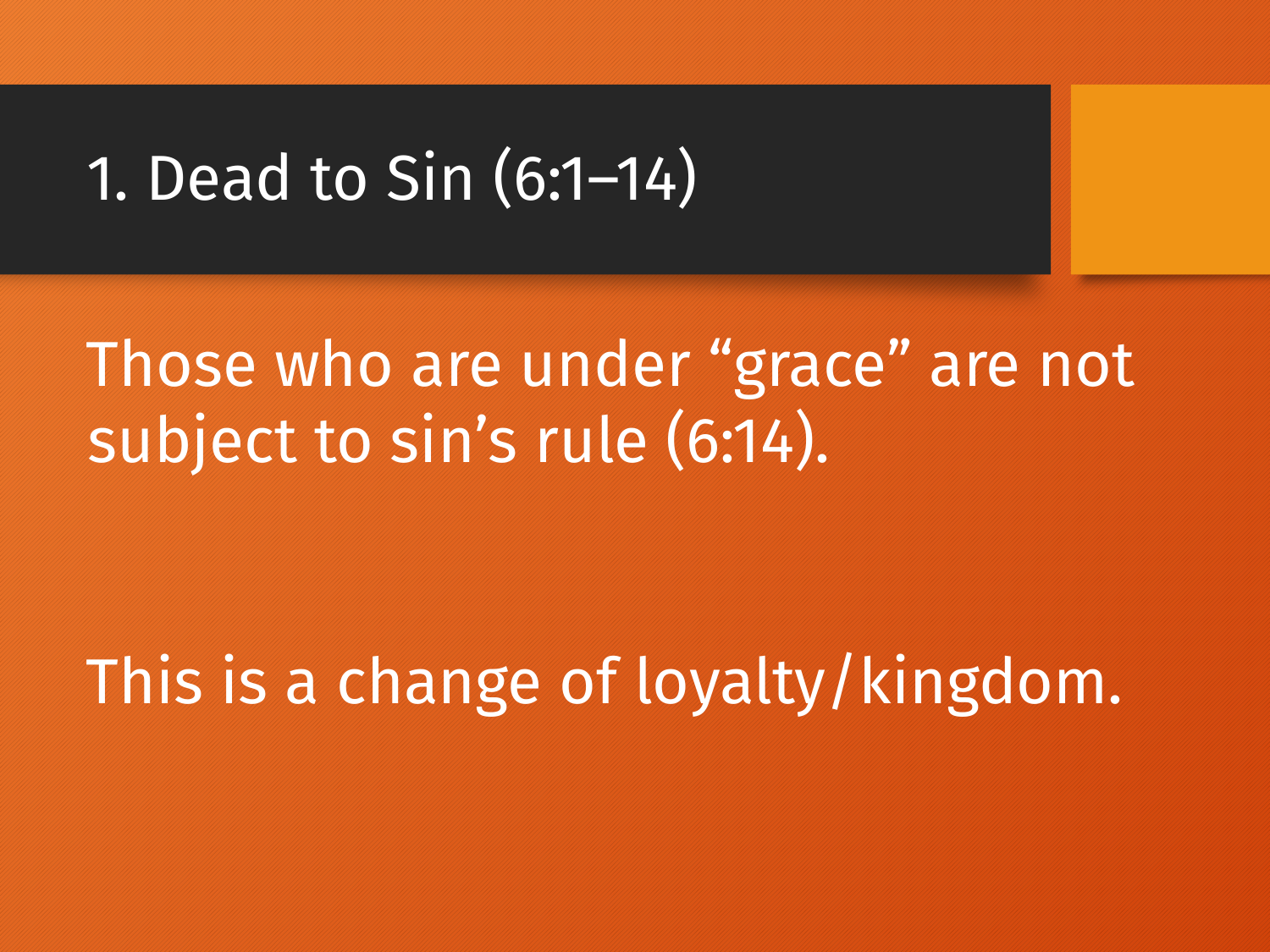

# 1. Dead to Sin (6:1–14)
Those who are under “grace” are not subject to sin’s rule (6:14).
This is a change of loyalty/kingdom.